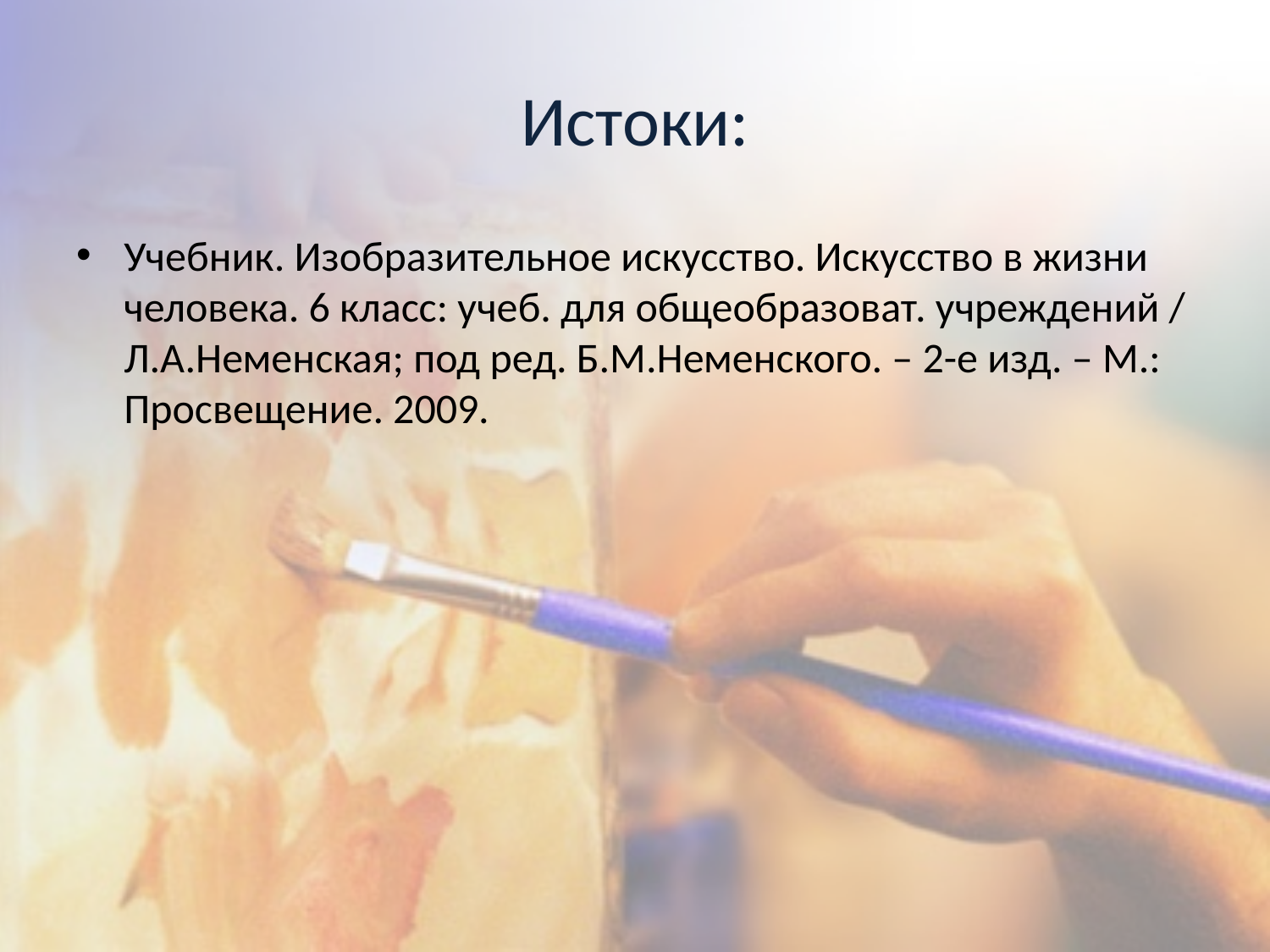

# Истоки:
Учебник. Изобразительное искусство. Искусство в жизни человека. 6 класс: учеб. для общеобразоват. учреждений / Л.А.Неменская; под ред. Б.М.Неменского. – 2-е изд. – М.: Просвещение. 2009.